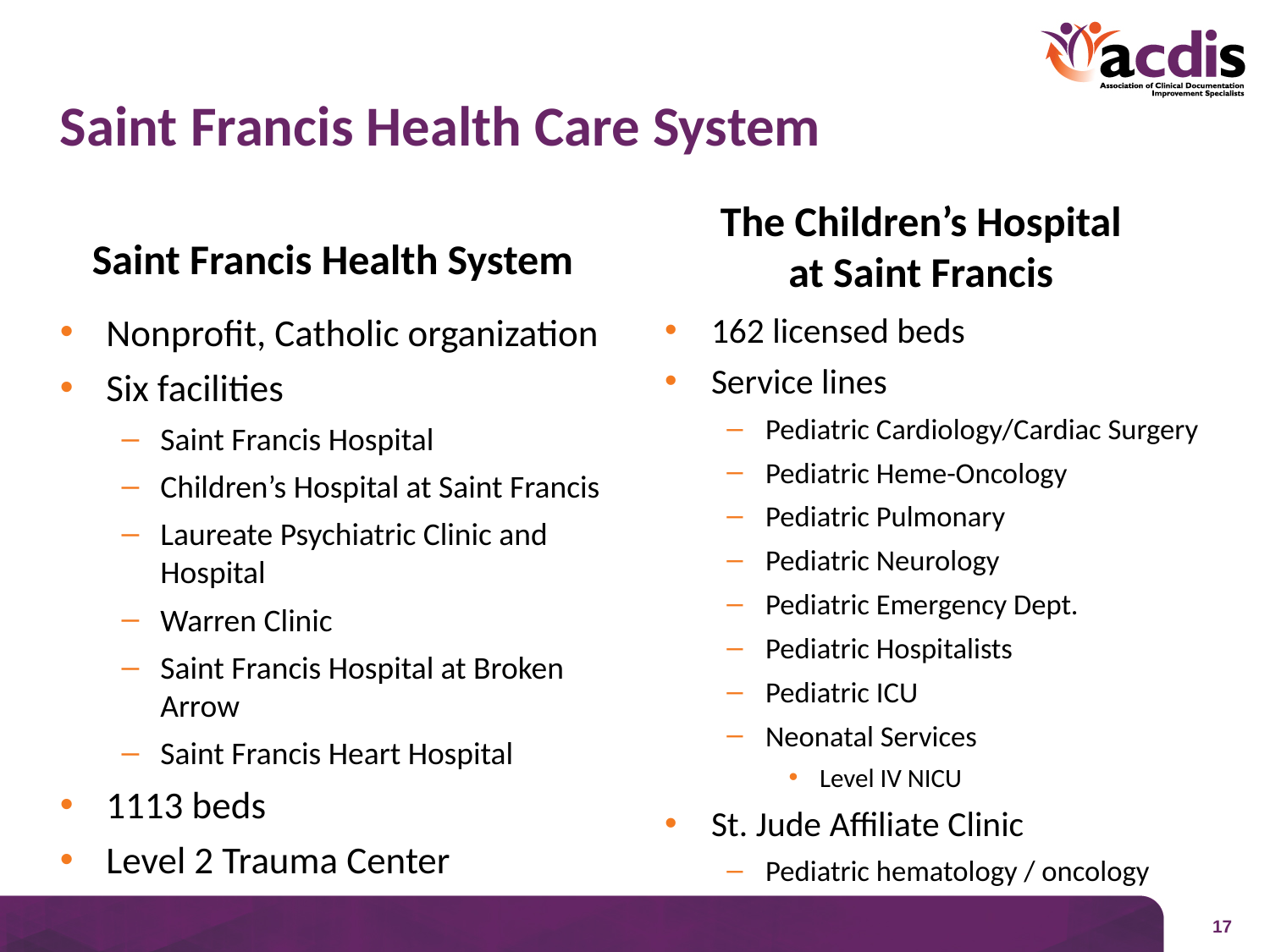

# Saint Francis Health Care System
The Children’s Hospital
at Saint Francis
Saint Francis Health System
Nonprofit, Catholic organization
Six facilities
Saint Francis Hospital
Children’s Hospital at Saint Francis
Laureate Psychiatric Clinic and Hospital
Warren Clinic
Saint Francis Hospital at Broken Arrow
Saint Francis Heart Hospital
1113 beds
Level 2 Trauma Center
162 licensed beds
Service lines
Pediatric Cardiology/Cardiac Surgery
Pediatric Heme-Oncology
Pediatric Pulmonary
Pediatric Neurology
Pediatric Emergency Dept.
Pediatric Hospitalists
Pediatric ICU
Neonatal Services
Level IV NICU
St. Jude Affiliate Clinic
Pediatric hematology / oncology